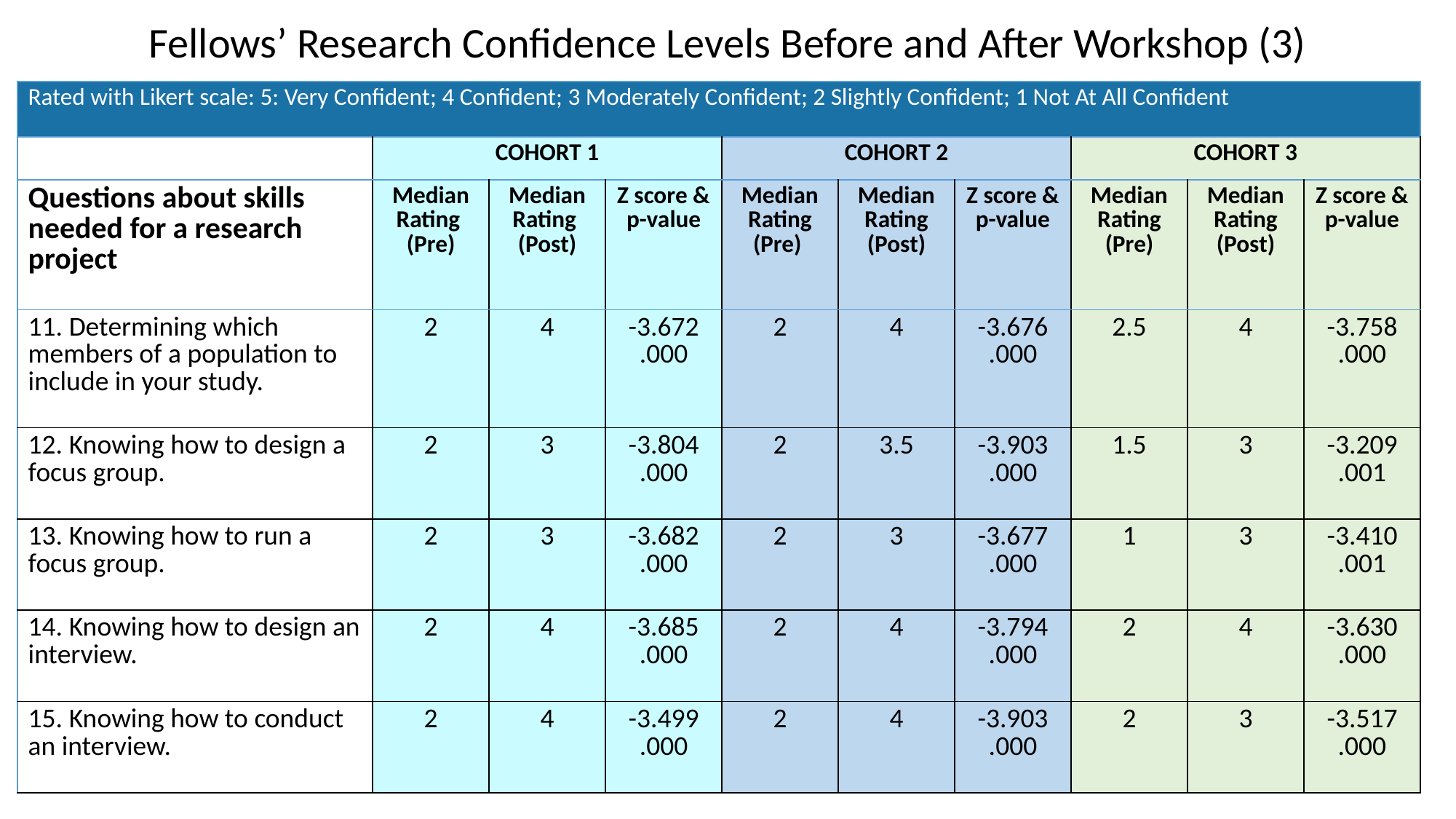

Fellows’ Research Confidence Levels Before and After Workshop (3)
| Rated with Likert scale: 5: Very Confident; 4 Confident; 3 Moderately Confident; 2 Slightly Confident; 1 Not At All Confident |  |  |  |  |  |  |  |  |  |
| --- | --- | --- | --- | --- | --- | --- | --- | --- | --- |
|  | COHORT 1 |  |  | COHORT 2 |  |  | COHORT 3 |  |  |
| Questions about skills needed for a research project | Median Rating (Pre) | Median Rating (Post) | Z score & p-value | Median Rating (Pre) | Median Rating (Post) | Z score & p-value | Median Rating (Pre) | Median Rating (Post) | Z score & p-value |
| 11. Determining which members of a population to include in your study. | 2 | 4 | -3.672 .000 | 2 | 4 | -3.676 .000 | 2.5 | 4 | -3.758 .000 |
| 12. Knowing how to design a focus group. | 2 | 3 | -3.804 .000 | 2 | 3.5 | -3.903 .000 | 1.5 | 3 | -3.209 .001 |
| 13. Knowing how to run a focus group. | 2 | 3 | -3.682 .000 | 2 | 3 | -3.677 .000 | 1 | 3 | -3.410 .001 |
| 14. Knowing how to design an interview. | 2 | 4 | -3.685 .000 | 2 | 4 | -3.794 .000 | 2 | 4 | -3.630 .000 |
| 15. Knowing how to conduct an interview. | 2 | 4 | -3.499 .000 | 2 | 4 | -3.903 .000 | 2 | 3 | -3.517 .000 |